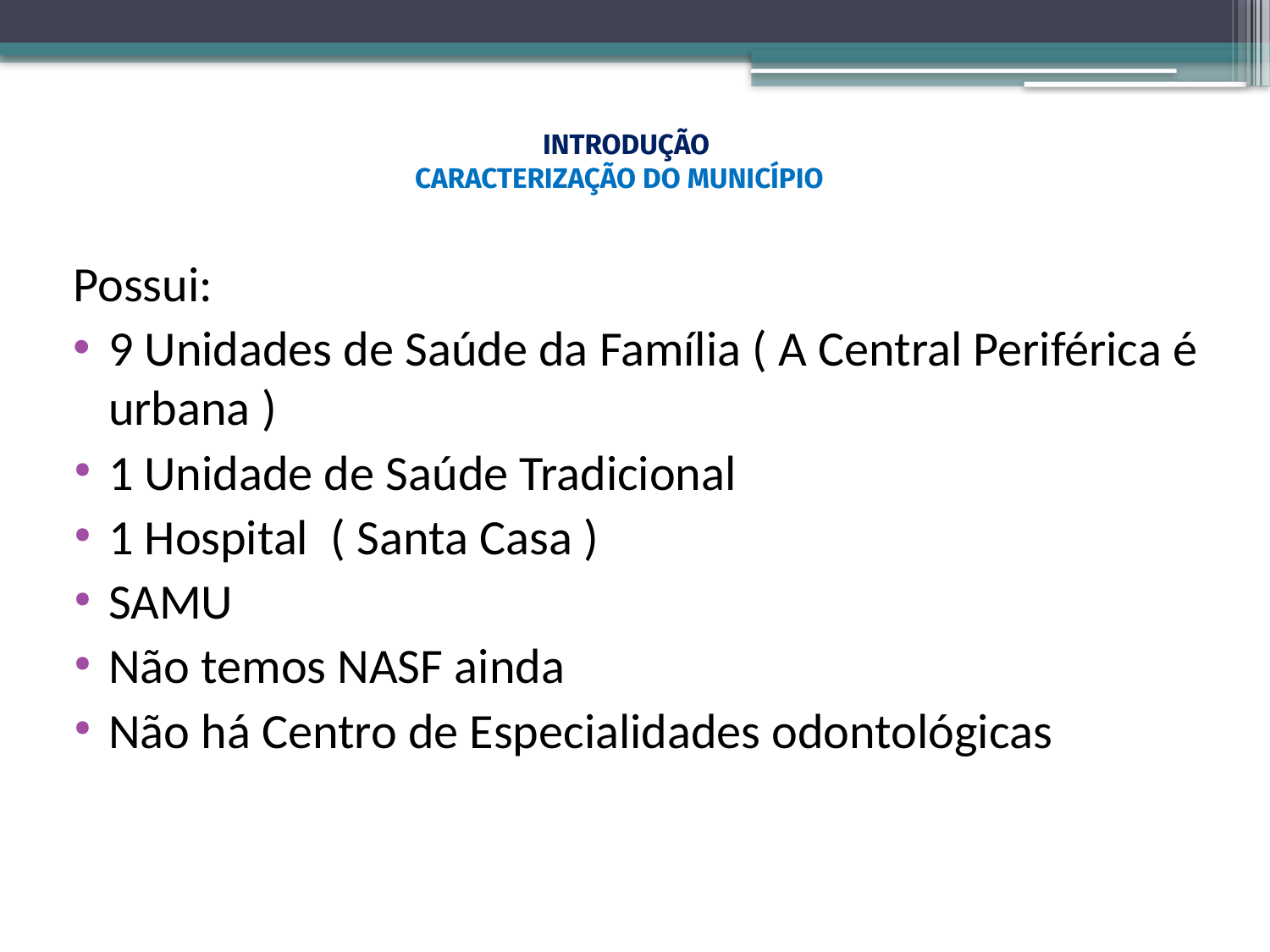

# INTRODUÇÃO CARACTERIZAÇÃO DO MUNICÍPIO
Possui:
9 Unidades de Saúde da Família ( A Central Periférica é urbana )
1 Unidade de Saúde Tradicional
1 Hospital  ( Santa Casa )
SAMU
Não temos NASF ainda
Não há Centro de Especialidades odontológicas